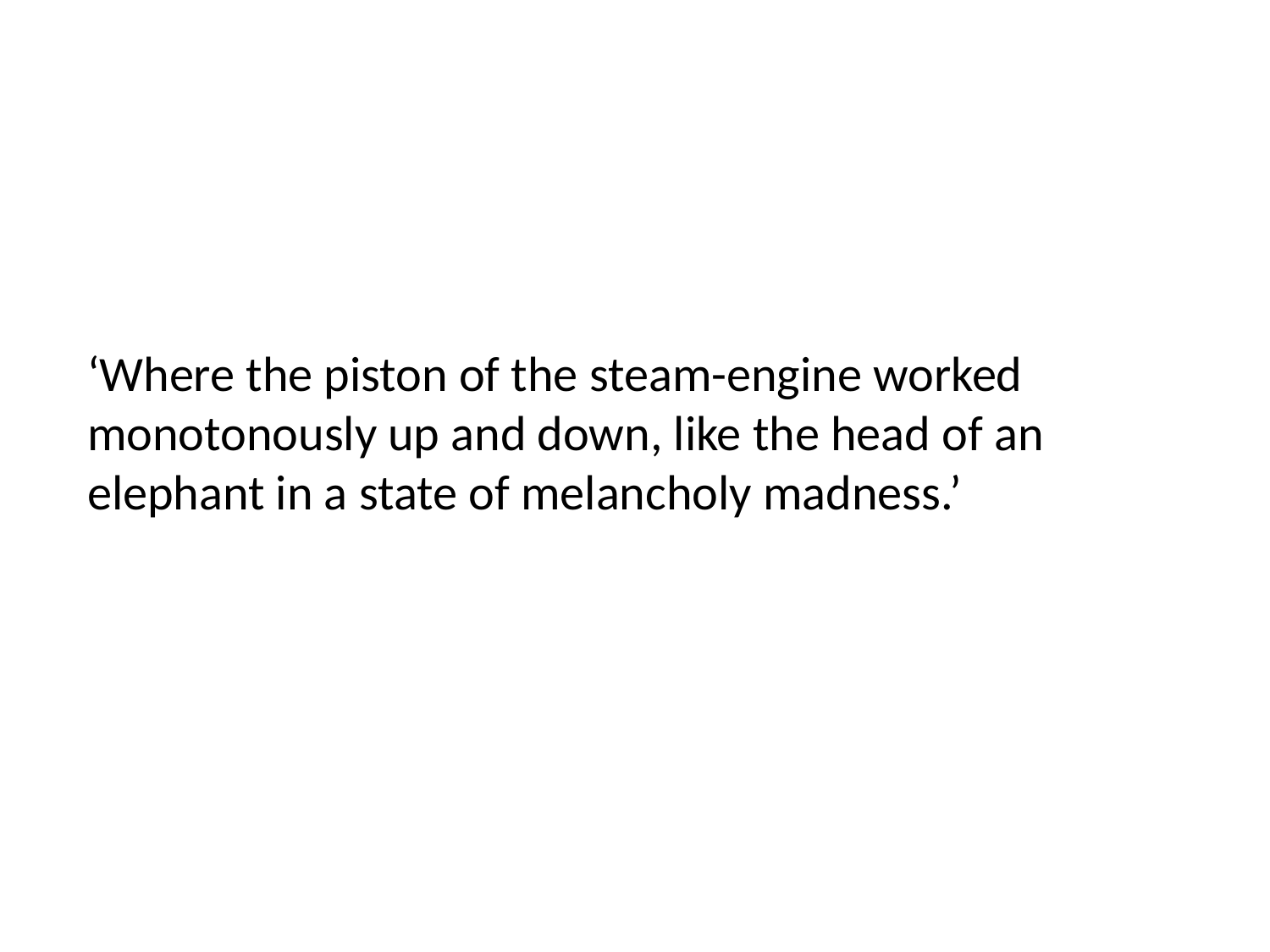

#

‘Where the piston of the steam-engine worked monotonously up and down, like the head of an elephant in a state of melancholy madness.’